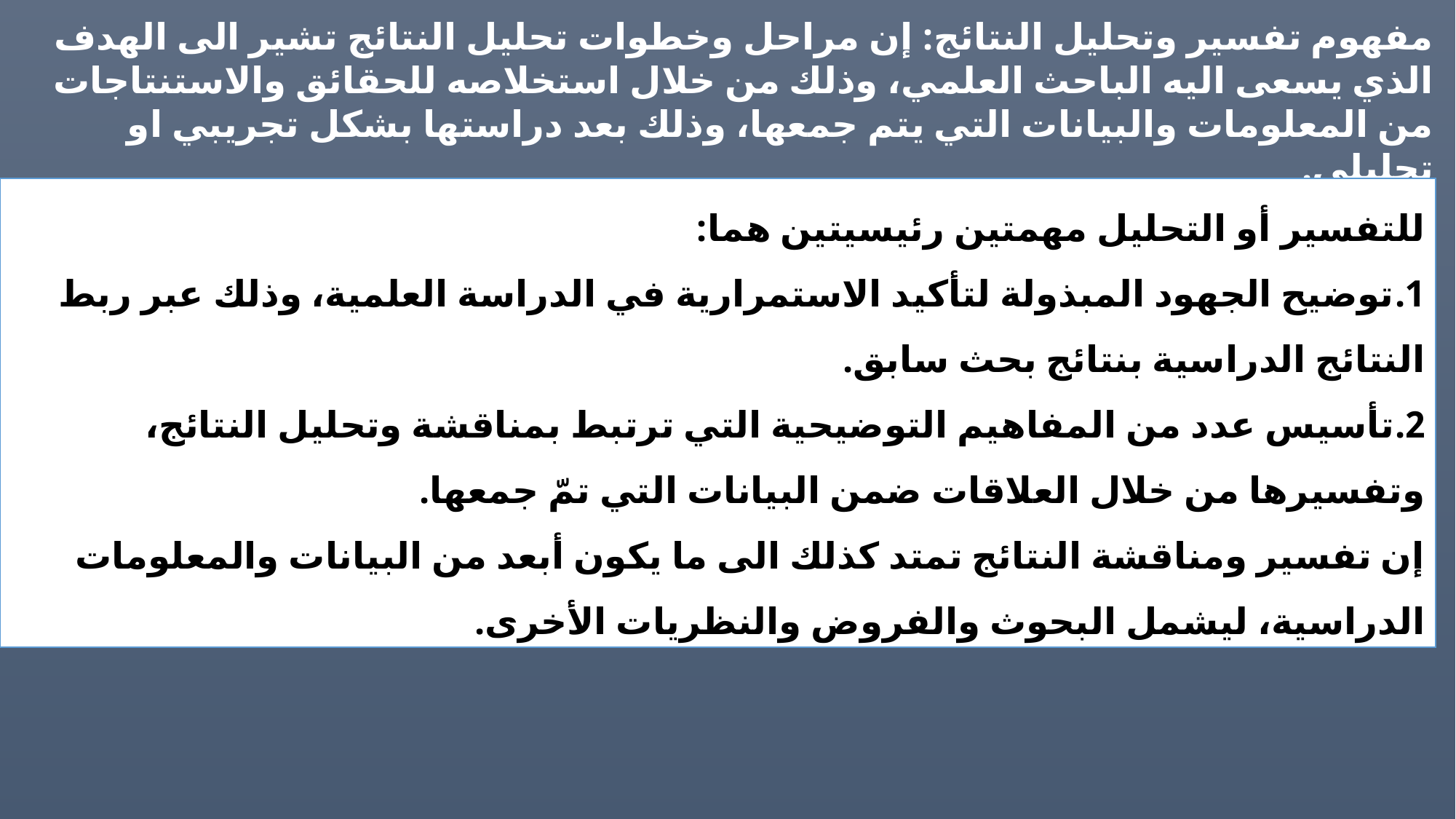

مفهوم تفسير وتحليل النتائج: إن مراحل وخطوات تحليل النتائج تشير الى الهدف الذي يسعى اليه الباحث العلمي، وذلك من خلال استخلاصه للحقائق والاستنتاجات من المعلومات والبيانات التي يتم جمعها، وذلك بعد دراستها بشكل تجريبي او تحليلي.
للتفسير أو التحليل مهمتين رئيسيتين هما:
1.توضيح الجهود المبذولة لتأكيد الاستمرارية في الدراسة العلمية، وذلك عبر ربط النتائج الدراسية بنتائج بحث سابق.
2.تأسيس عدد من المفاهيم التوضيحية التي ترتبط بمناقشة وتحليل النتائج، وتفسيرها من خلال العلاقات ضمن البيانات التي تمّ جمعها.
إن تفسير ومناقشة النتائج تمتد كذلك الى ما يكون أبعد من البيانات والمعلومات الدراسية، ليشمل البحوث والفروض والنظريات الأخرى.